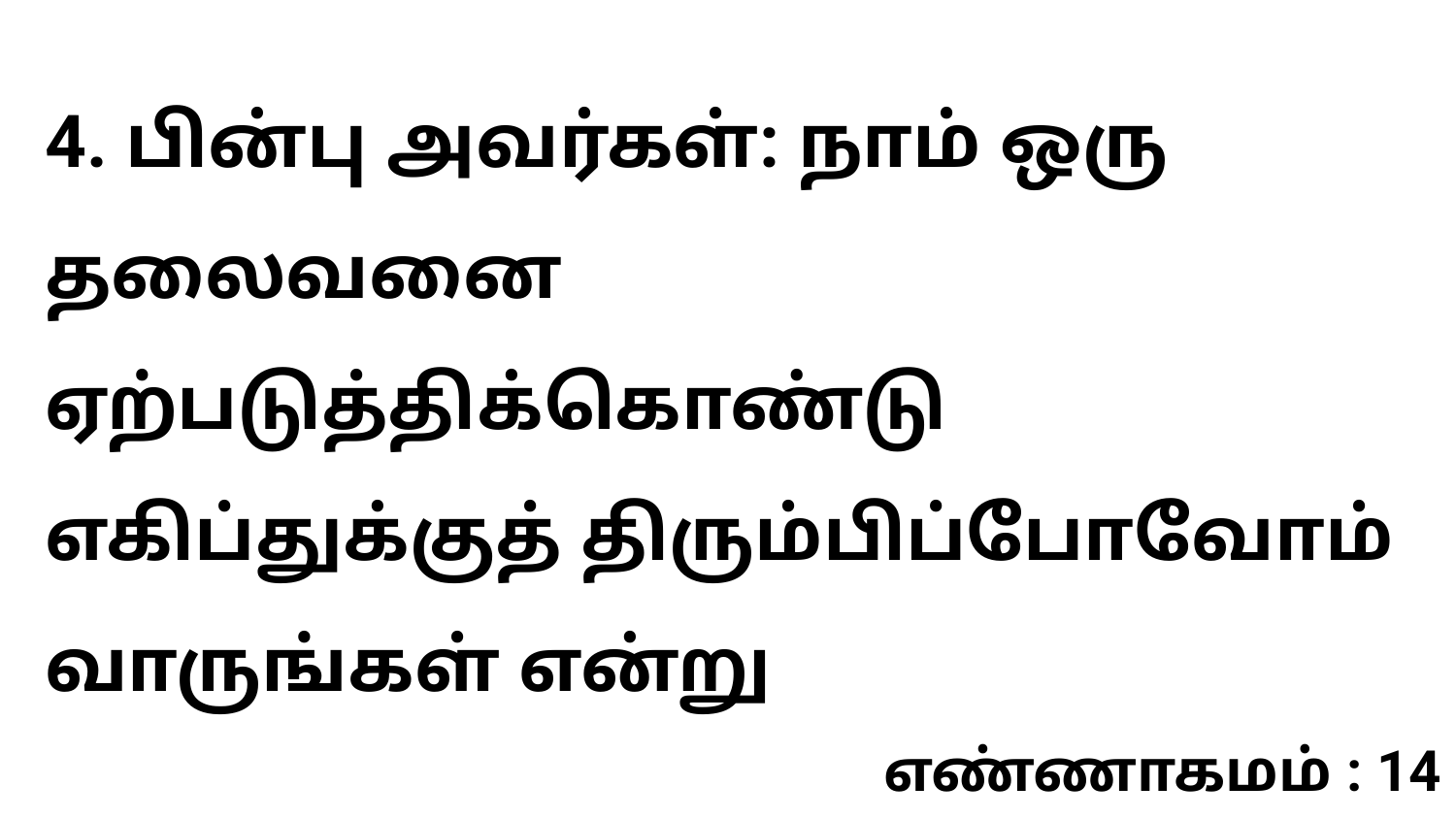

4. பின்பு அவர்கள்: நாம் ஒரு தலைவனை ஏற்படுத்திக்கொண்டு எகிப்துக்குத் திரும்பிப்போவோம் வாருங்கள் என்று
எண்ணாகமம் : 14